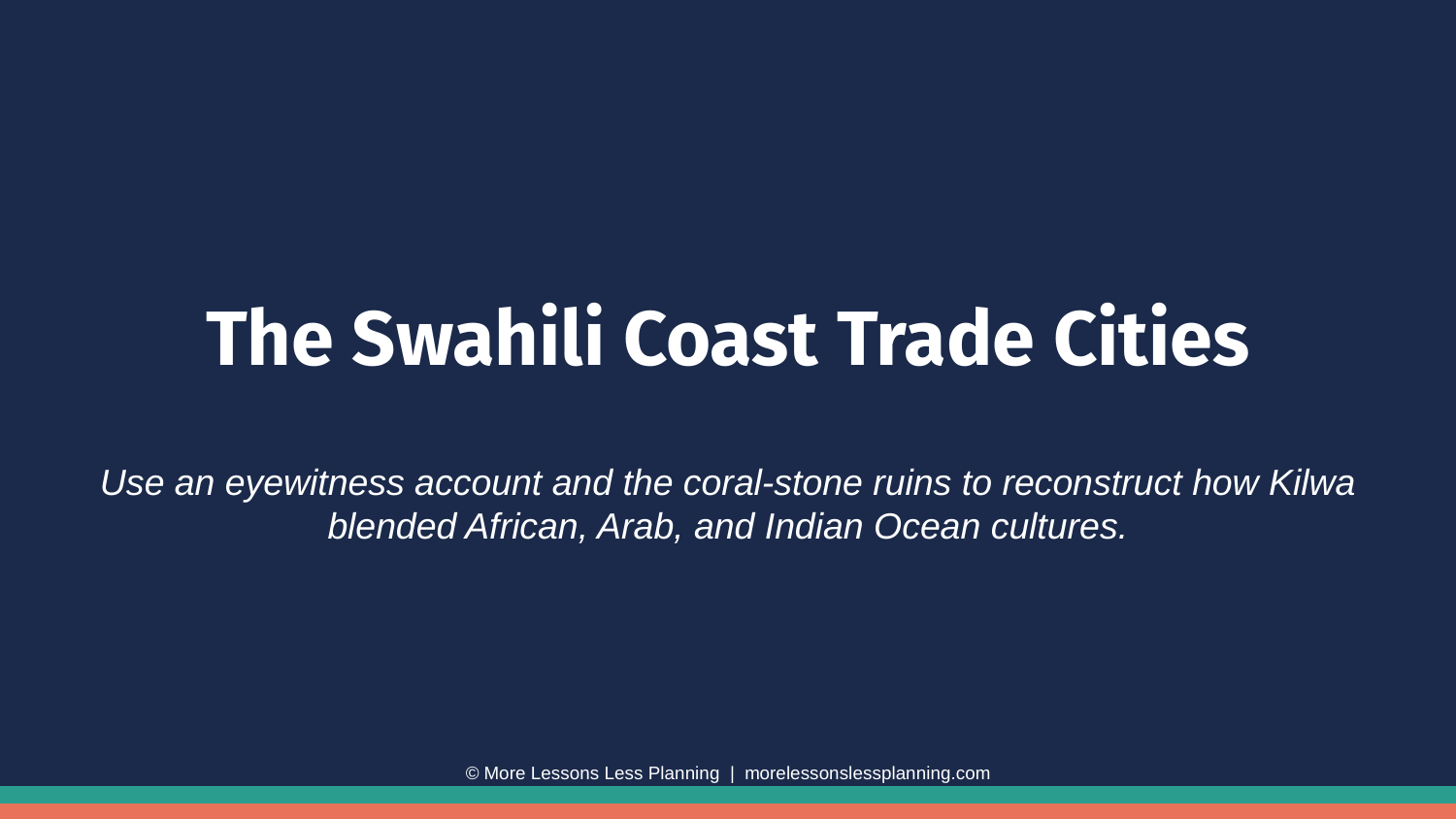

The Swahili Coast Trade Cities
Use an eyewitness account and the coral-stone ruins to reconstruct how Kilwa blended African, Arab, and Indian Ocean cultures.
© More Lessons Less Planning  |  morelessonslessplanning.com